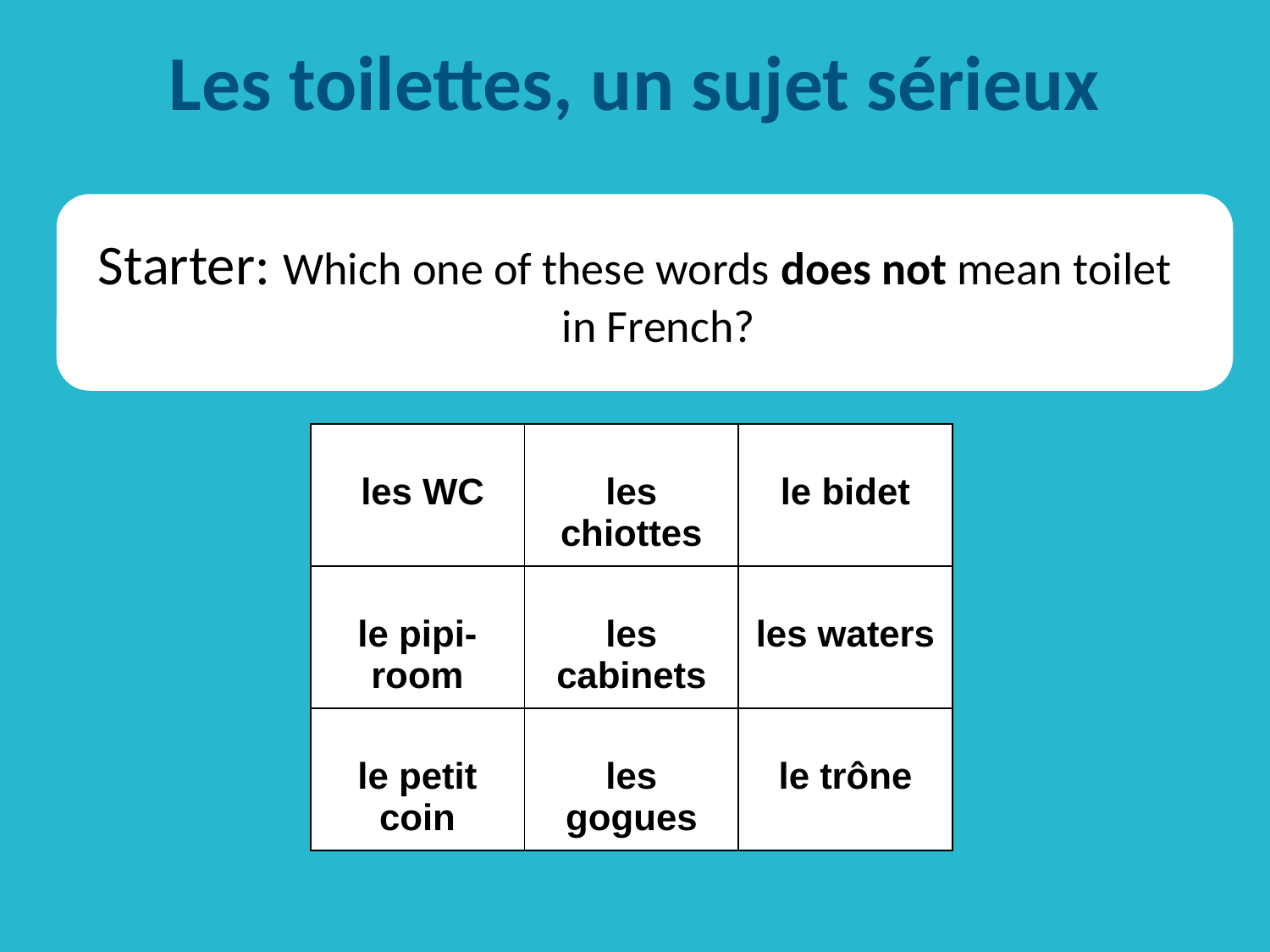

# Les toilettes, un sujet sérieux

Starter: Which one of these words does not mean toilet in French?

| les WC | les chiottes | le bidet |
| --- | --- | --- |
| le pipi-room | les cabinets | les waters |
| le petit coin | les gogues | le trône |